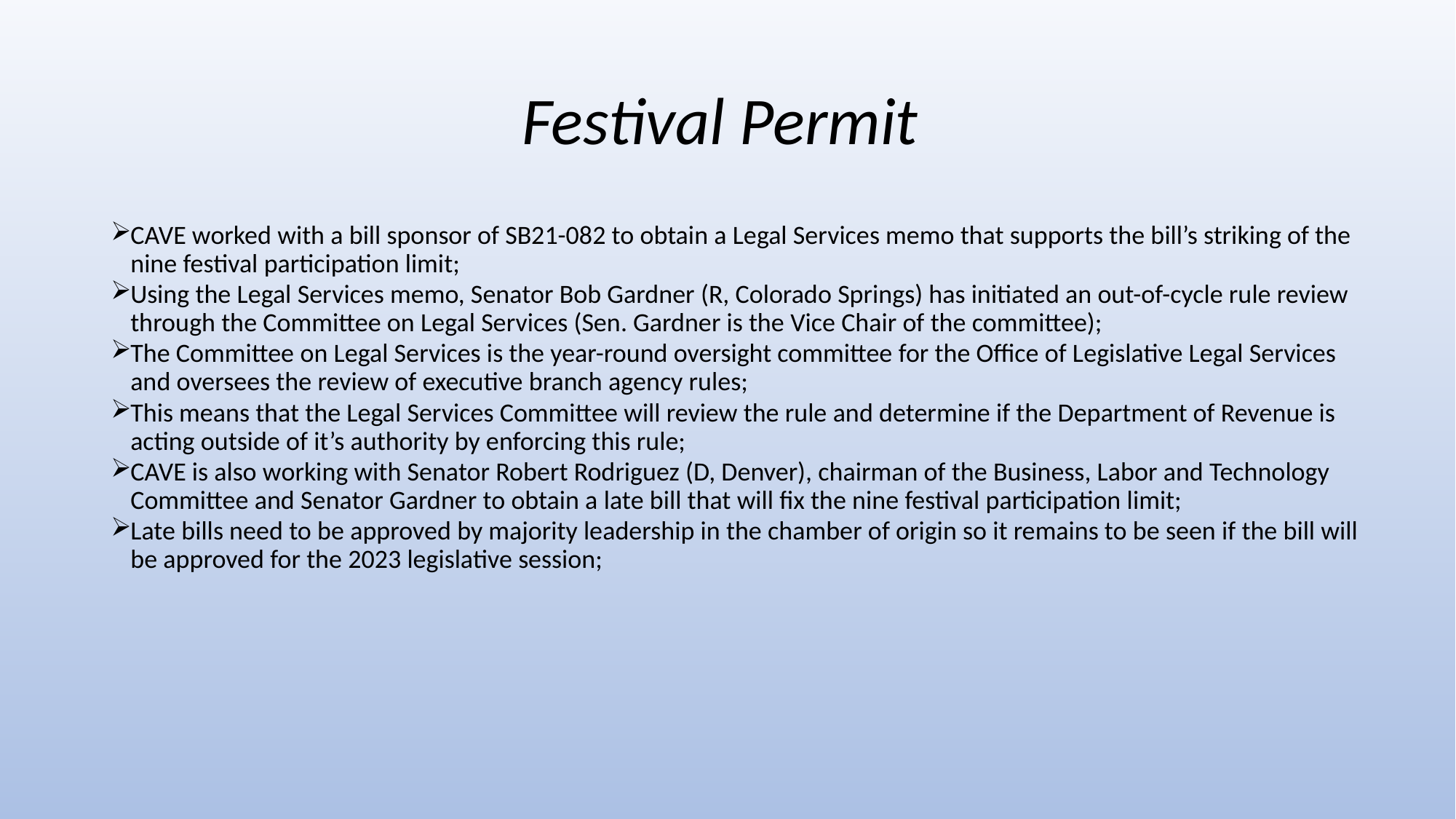

# Festival Permit

CAVE worked with a bill sponsor of SB21-082 to obtain a Legal Services memo that supports the bill’s striking of the nine festival participation limit;
Using the Legal Services memo, Senator Bob Gardner (R, Colorado Springs) has initiated an out-of-cycle rule review through the Committee on Legal Services (Sen. Gardner is the Vice Chair of the committee);
The Committee on Legal Services is the year-round oversight committee for the Office of Legislative Legal Services and oversees the review of executive branch agency rules;
This means that the Legal Services Committee will review the rule and determine if the Department of Revenue is acting outside of it’s authority by enforcing this rule;
CAVE is also working with Senator Robert Rodriguez (D, Denver), chairman of the Business, Labor and Technology Committee and Senator Gardner to obtain a late bill that will fix the nine festival participation limit;
Late bills need to be approved by majority leadership in the chamber of origin so it remains to be seen if the bill will be approved for the 2023 legislative session;